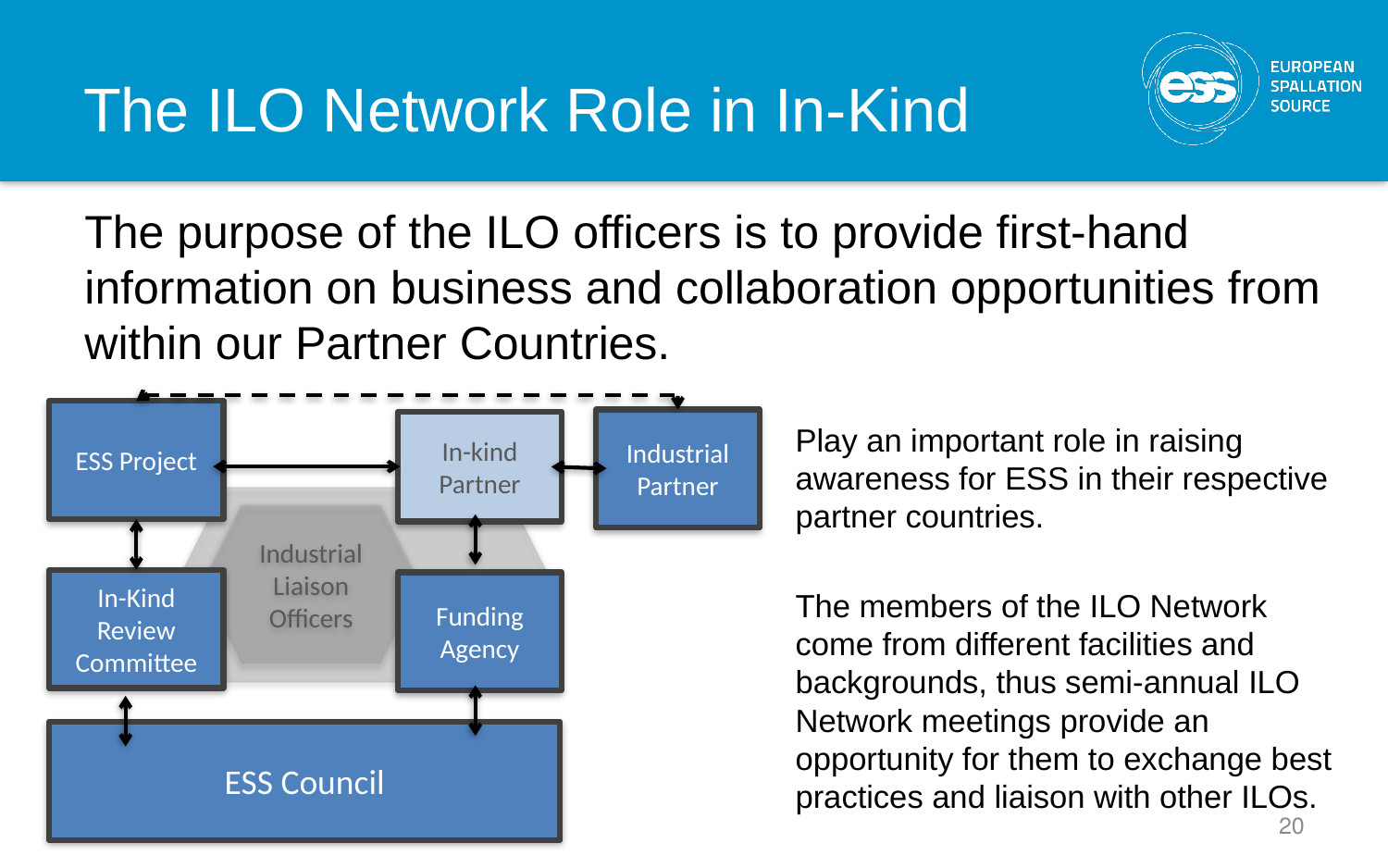

# The ILO Network Role in In-Kind
The purpose of the ILO officers is to provide first-hand information on business and collaboration opportunities from within our Partner Countries.

Play an important role in raising awareness for ESS in their respective partner countries.

The members of the ILO Network come from different facilities and backgrounds, thus semi-annual ILO Network meetings provide an opportunity for them to exchange best practices and liaison with other ILOs.
ESS Project
Industrial Partner
In-kind Partner
In-Kind Review Committee
Funding Agency
ESS Council

Industrial Liaison Officers
20